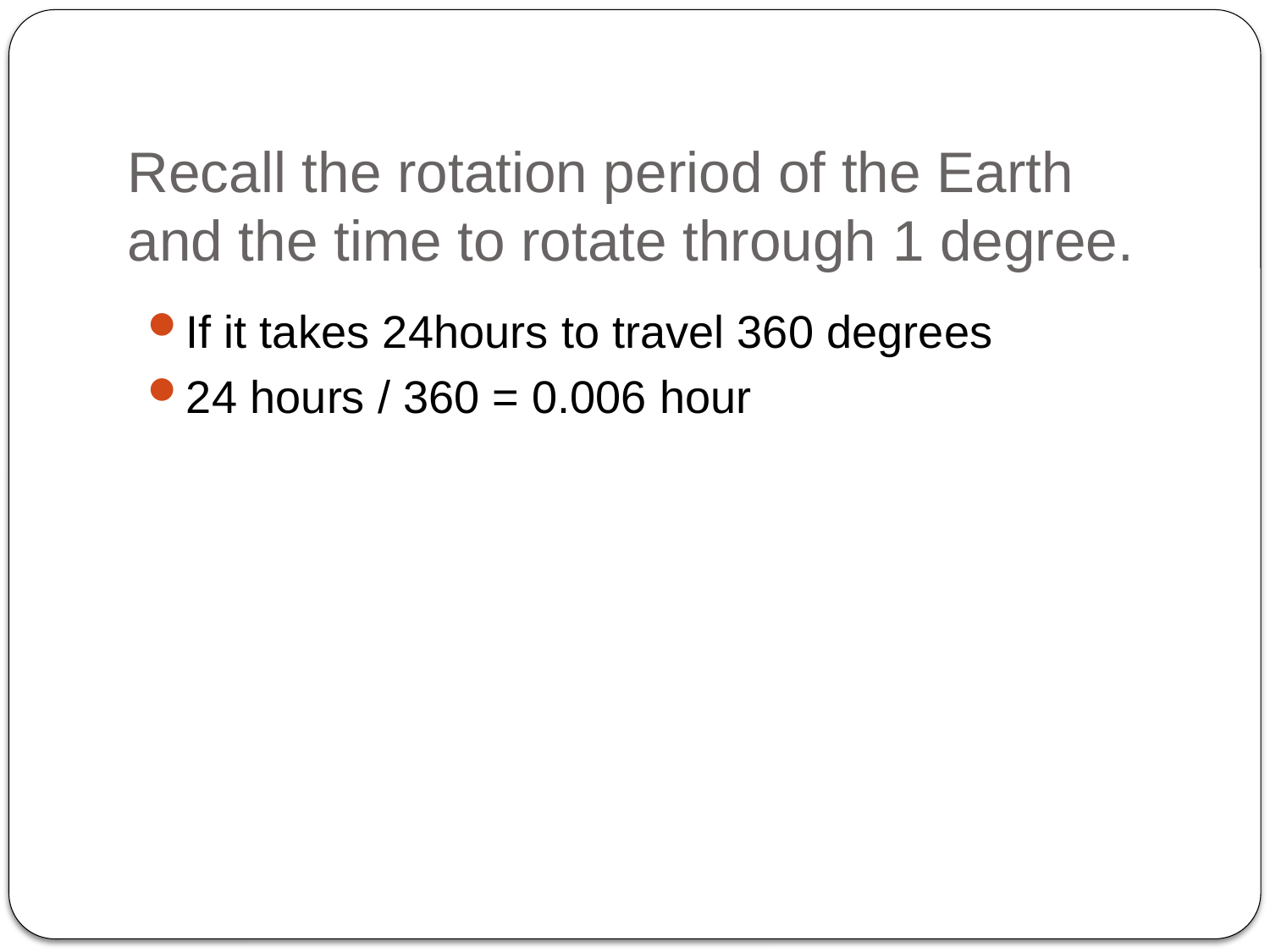

# Recall the rotation period of the Earth and the time to rotate through 1 degree.
If it takes 24hours to travel 360 degrees
24 hours / 360 = 0.006 hour